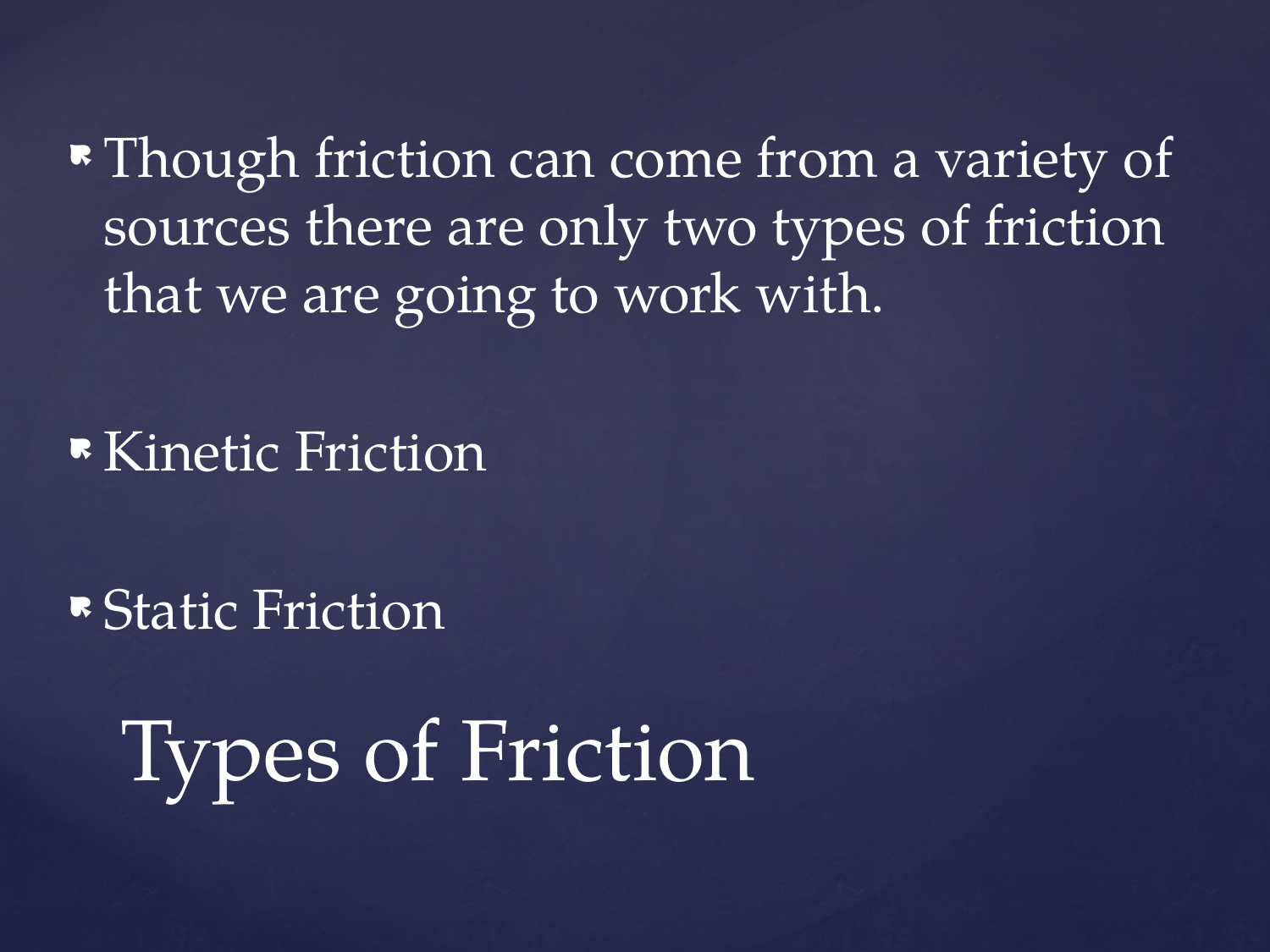

Though friction can come from a variety of sources there are only two types of friction that we are going to work with.

Kinetic Friction

Static Friction
# Types of Friction